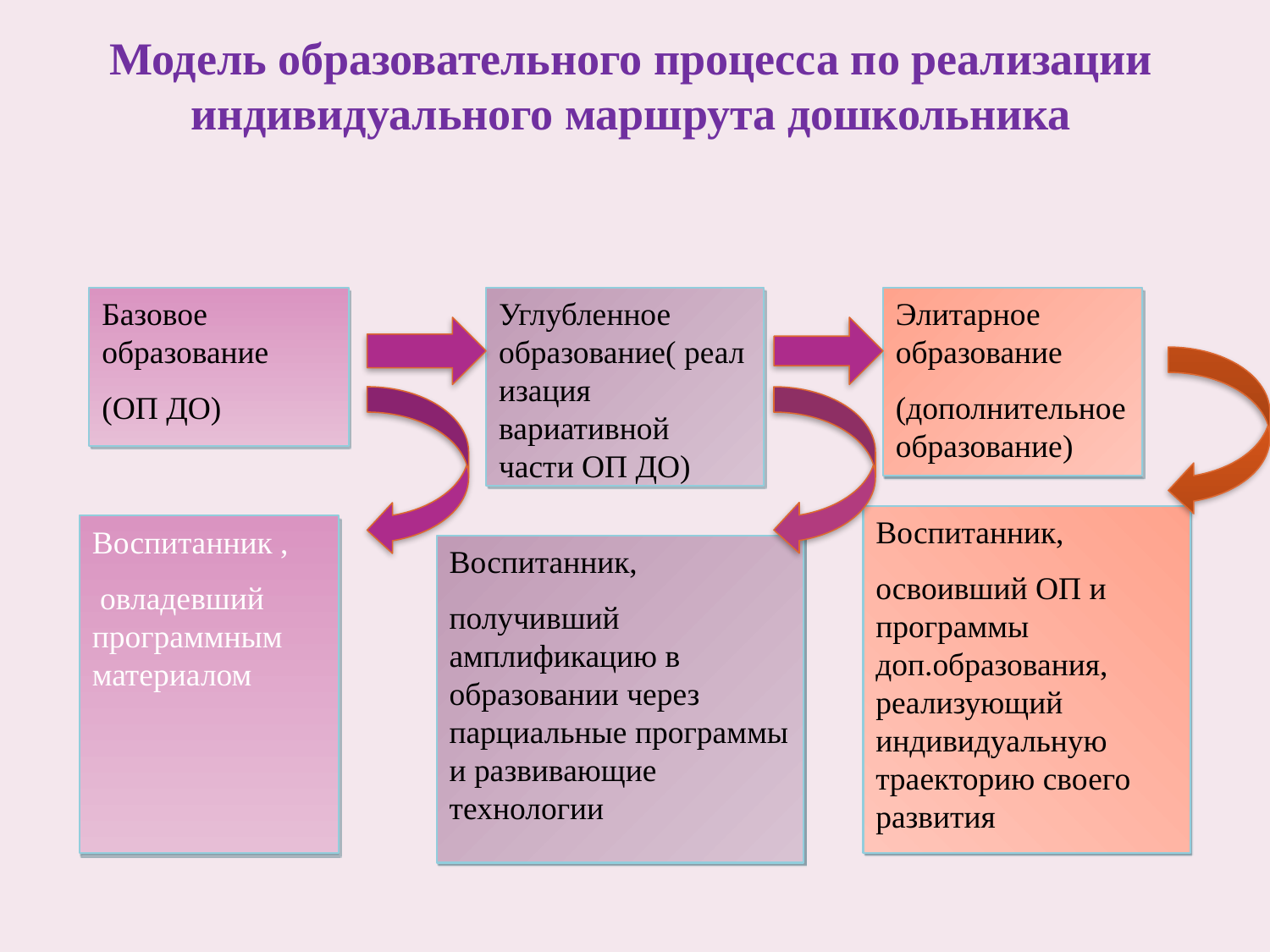

# Модель образовательного процесса по реализации индивидуального маршрута дошкольника
Базовое образование
(ОП ДО)
Углубленное образование( реализация вариативной части ОП ДО)
Элитарное образование
(дополнительное образование)

Воспитанник,
освоивший ОП и программы доп.образования, реализующий индивидуальную траекторию своего развития
Воспитанник ,
 овладевший программным материалом
Воспитанник,
получивший амплификацию в образовании через парциальные программы и развивающие технологии